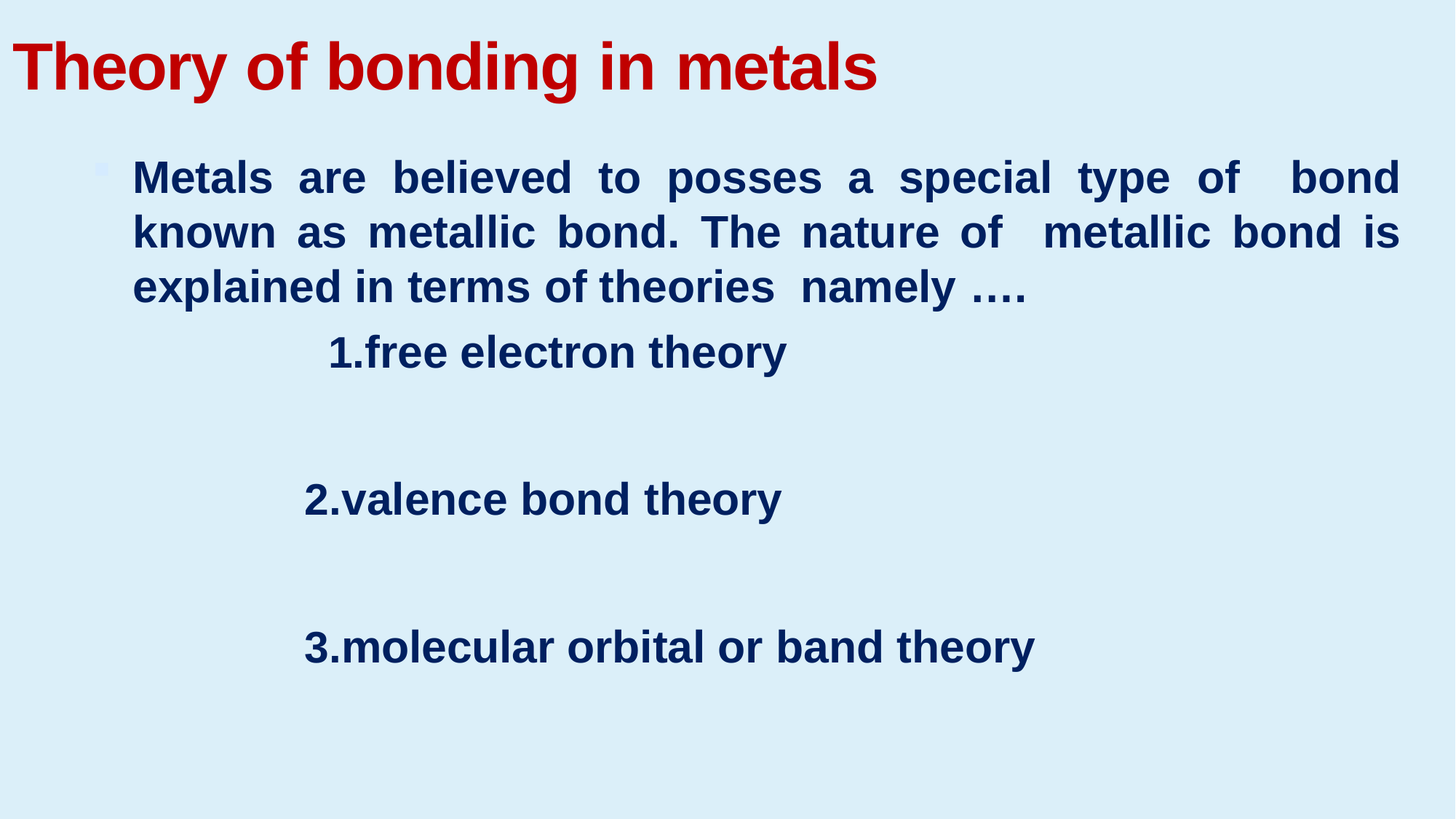

Theory of bonding in metals
Metals are believed to posses a special type of  bond known as metallic bond. The nature of  metallic bond is explained in terms of theories  namely ….
free electron theory
valence bond theory
molecular orbital or band theory